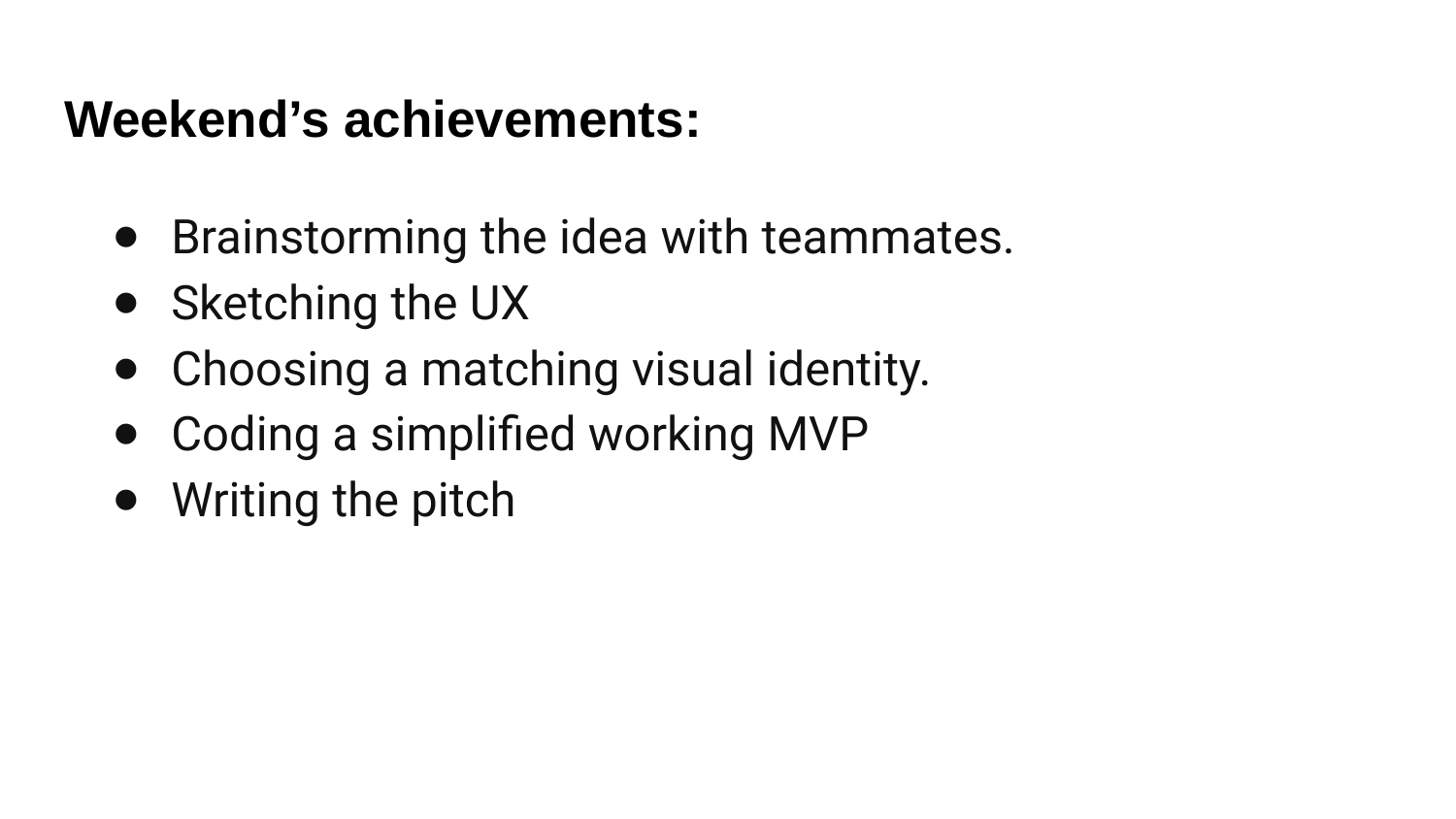

# Weekend’s achievements:
Brainstorming the idea with teammates.
Sketching the UX
Choosing a matching visual identity.
Coding a simplified working MVP
Writing the pitch